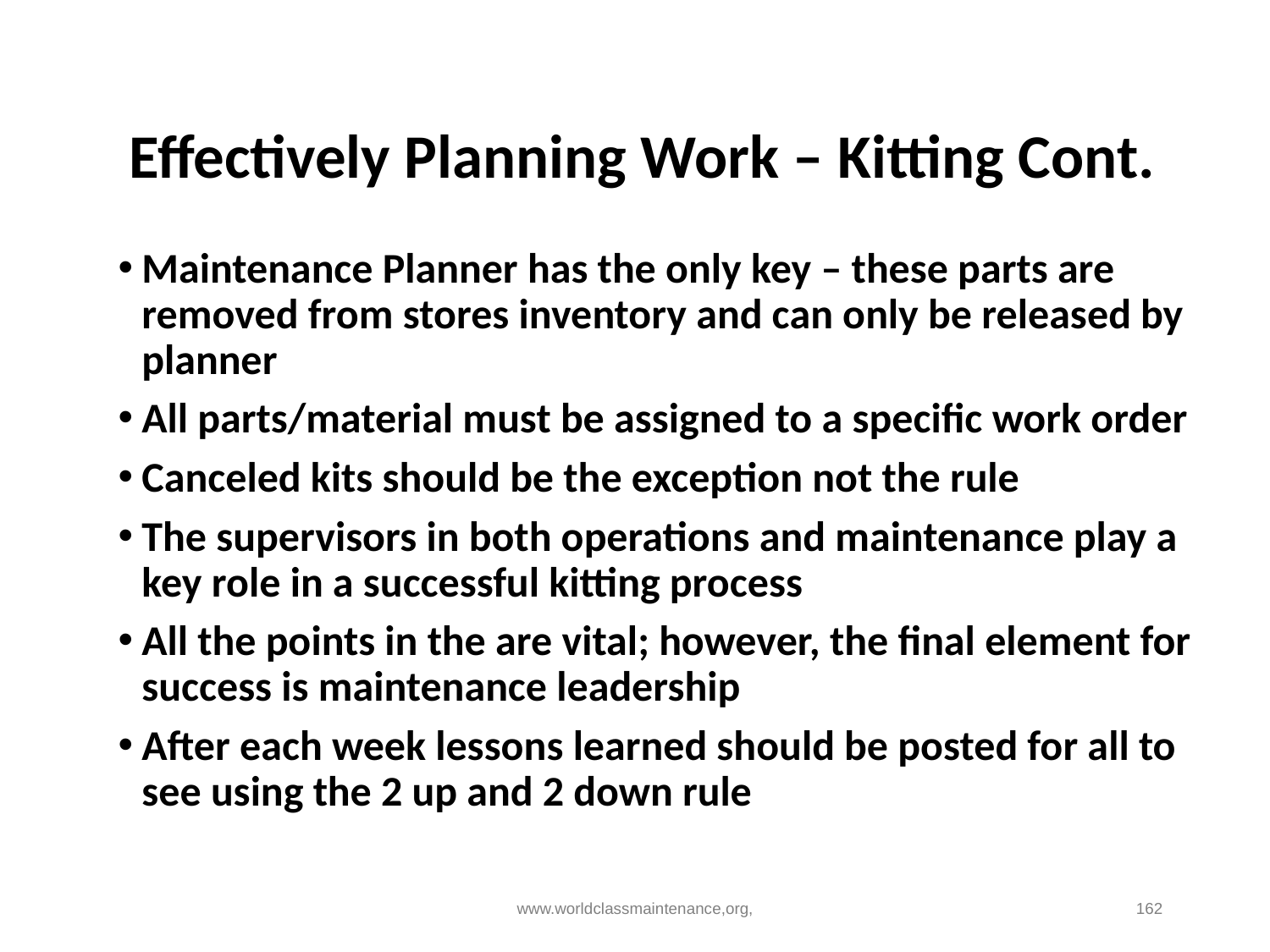

# Effectively Planning Work – Kitting Cont.
Maintenance Planner has the only key – these parts are removed from stores inventory and can only be released by planner
All parts/material must be assigned to a specific work order
Canceled kits should be the exception not the rule
The supervisors in both operations and maintenance play a key role in a successful kitting process
All the points in the are vital; however, the final element for success is maintenance leadership
After each week lessons learned should be posted for all to see using the 2 up and 2 down rule

www.worldclassmaintenance,org,
162